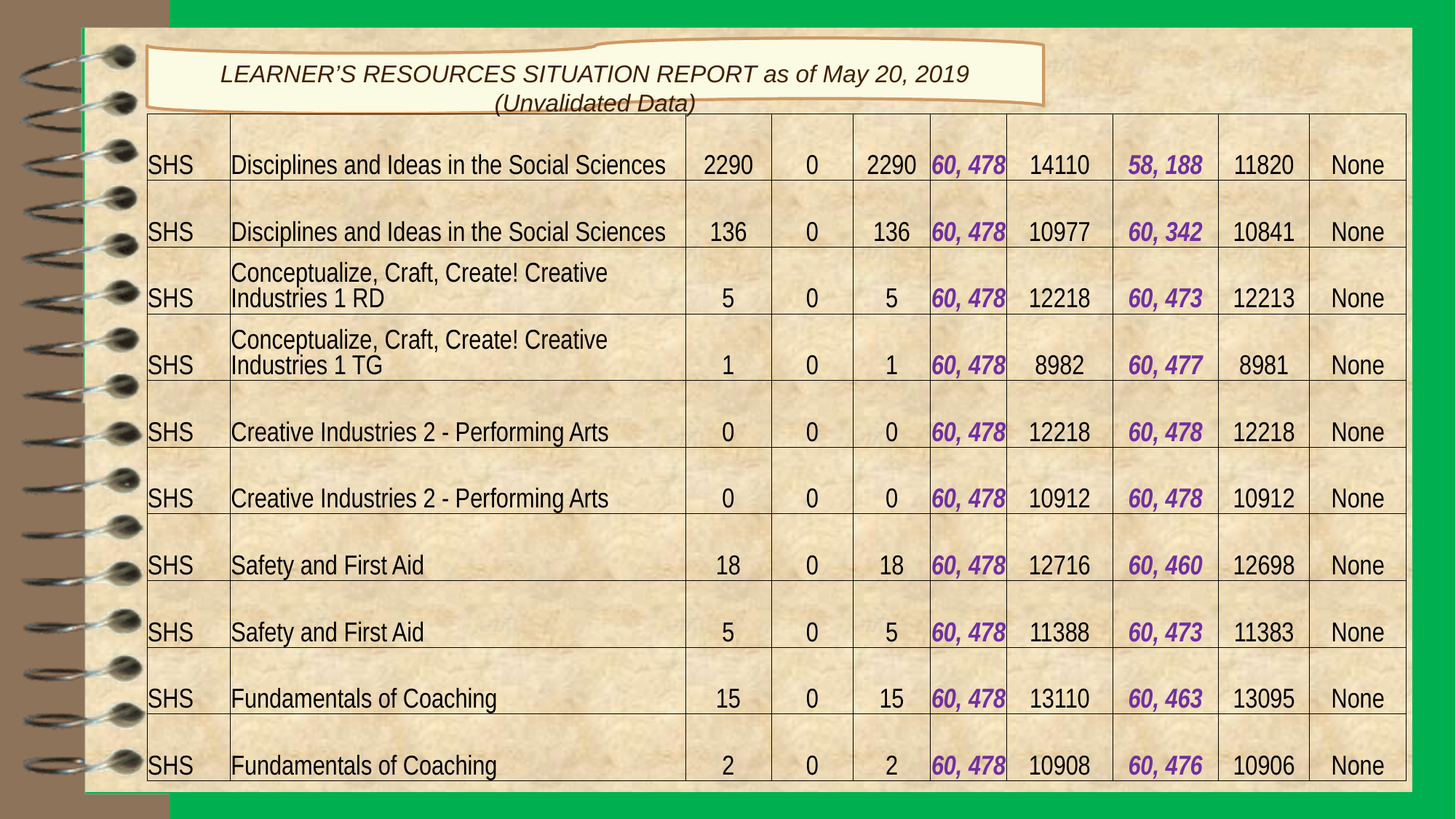

LEARNER’S RESOURCES SITUATION REPORT as of May 20, 2019 (Unvalidated Data)
| SHS | Disciplines and Ideas in the Social Sciences | 2290 | 0 | 2290 | 60, 478 | 14110 | 58, 188 | 11820 | None |
| --- | --- | --- | --- | --- | --- | --- | --- | --- | --- |
| SHS | Disciplines and Ideas in the Social Sciences | 136 | 0 | 136 | 60, 478 | 10977 | 60, 342 | 10841 | None |
| SHS | Conceptualize, Craft, Create! Creative Industries 1 RD | 5 | 0 | 5 | 60, 478 | 12218 | 60, 473 | 12213 | None |
| SHS | Conceptualize, Craft, Create! Creative Industries 1 TG | 1 | 0 | 1 | 60, 478 | 8982 | 60, 477 | 8981 | None |
| SHS | Creative Industries 2 - Performing Arts | 0 | 0 | 0 | 60, 478 | 12218 | 60, 478 | 12218 | None |
| SHS | Creative Industries 2 - Performing Arts | 0 | 0 | 0 | 60, 478 | 10912 | 60, 478 | 10912 | None |
| SHS | Safety and First Aid | 18 | 0 | 18 | 60, 478 | 12716 | 60, 460 | 12698 | None |
| SHS | Safety and First Aid | 5 | 0 | 5 | 60, 478 | 11388 | 60, 473 | 11383 | None |
| SHS | Fundamentals of Coaching | 15 | 0 | 15 | 60, 478 | 13110 | 60, 463 | 13095 | None |
| SHS | Fundamentals of Coaching | 2 | 0 | 2 | 60, 478 | 10908 | 60, 476 | 10906 | None |